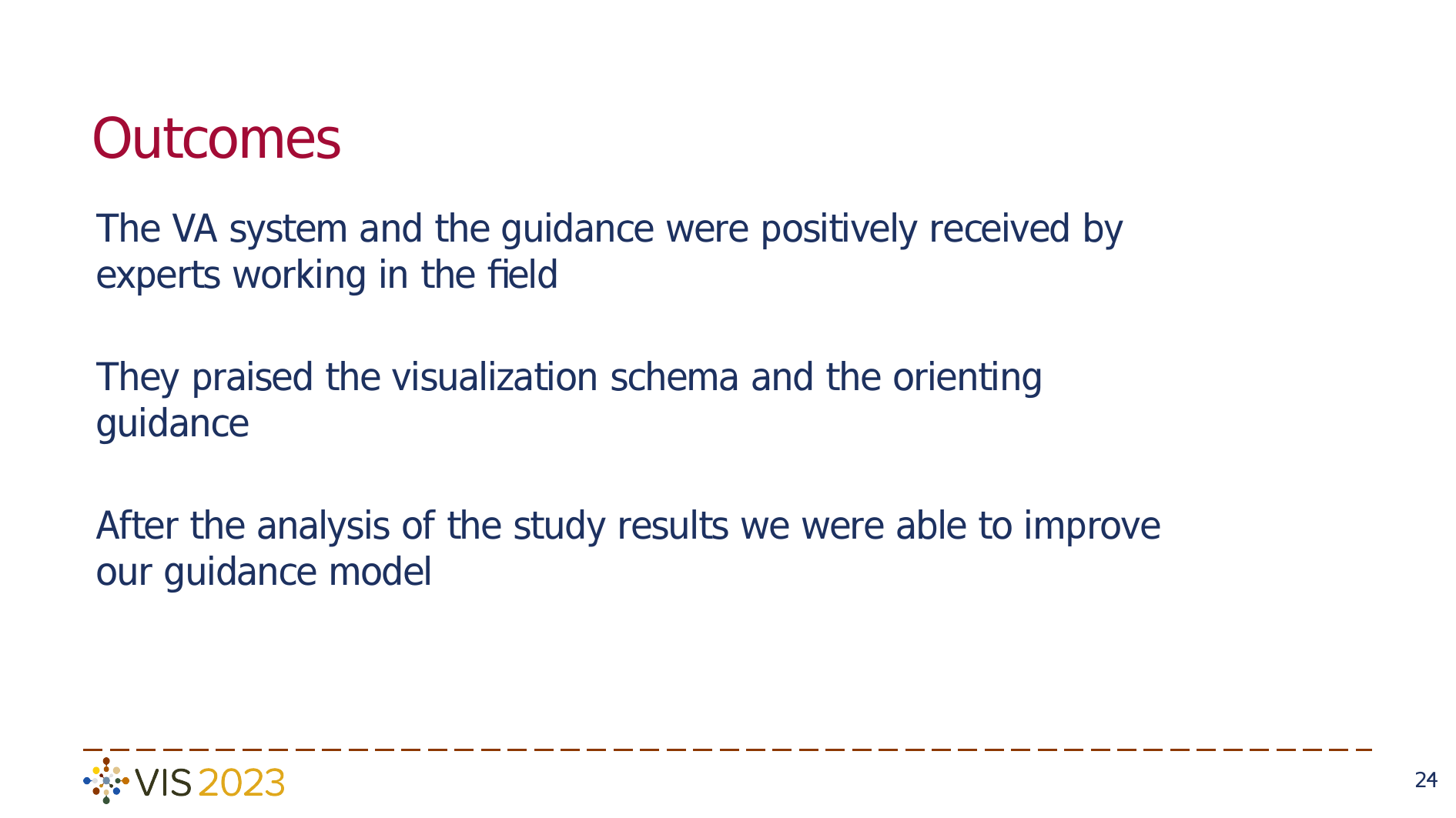

Outcomes
The VA system and the guidance were positively received by experts working in the field

They praised the visualization schema and the orienting guidance

After the analysis of the study results we were able to improve our guidance model
24